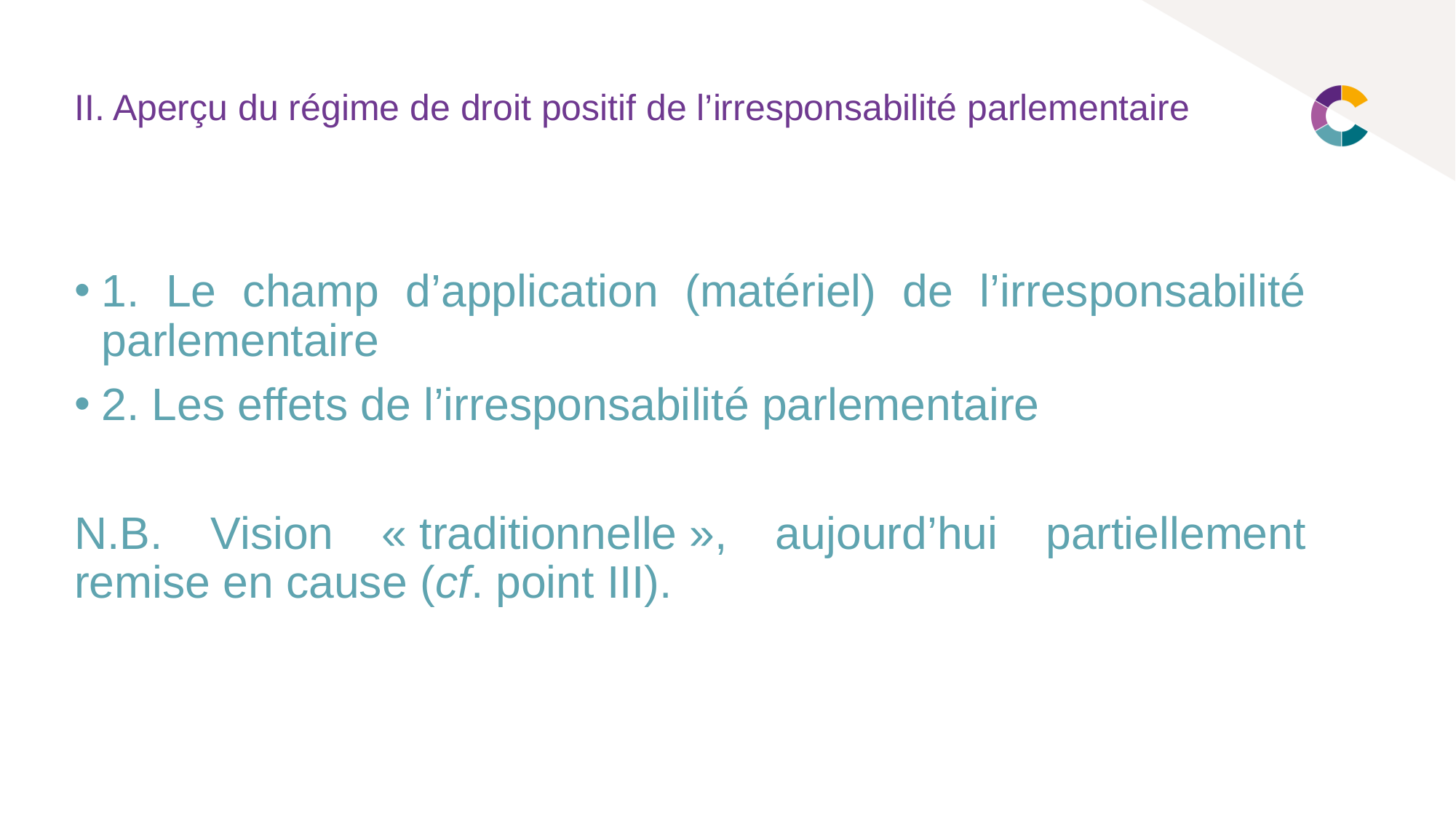

# II. Aperçu du régime de droit positif de l’irresponsabilité parlementaire

1. Le champ d’application (matériel) de l’irresponsabilité parlementaire
2. Les effets de l’irresponsabilité parlementaire

N.B. Vision « traditionnelle », aujourd’hui partiellement remise en cause (cf. point III).